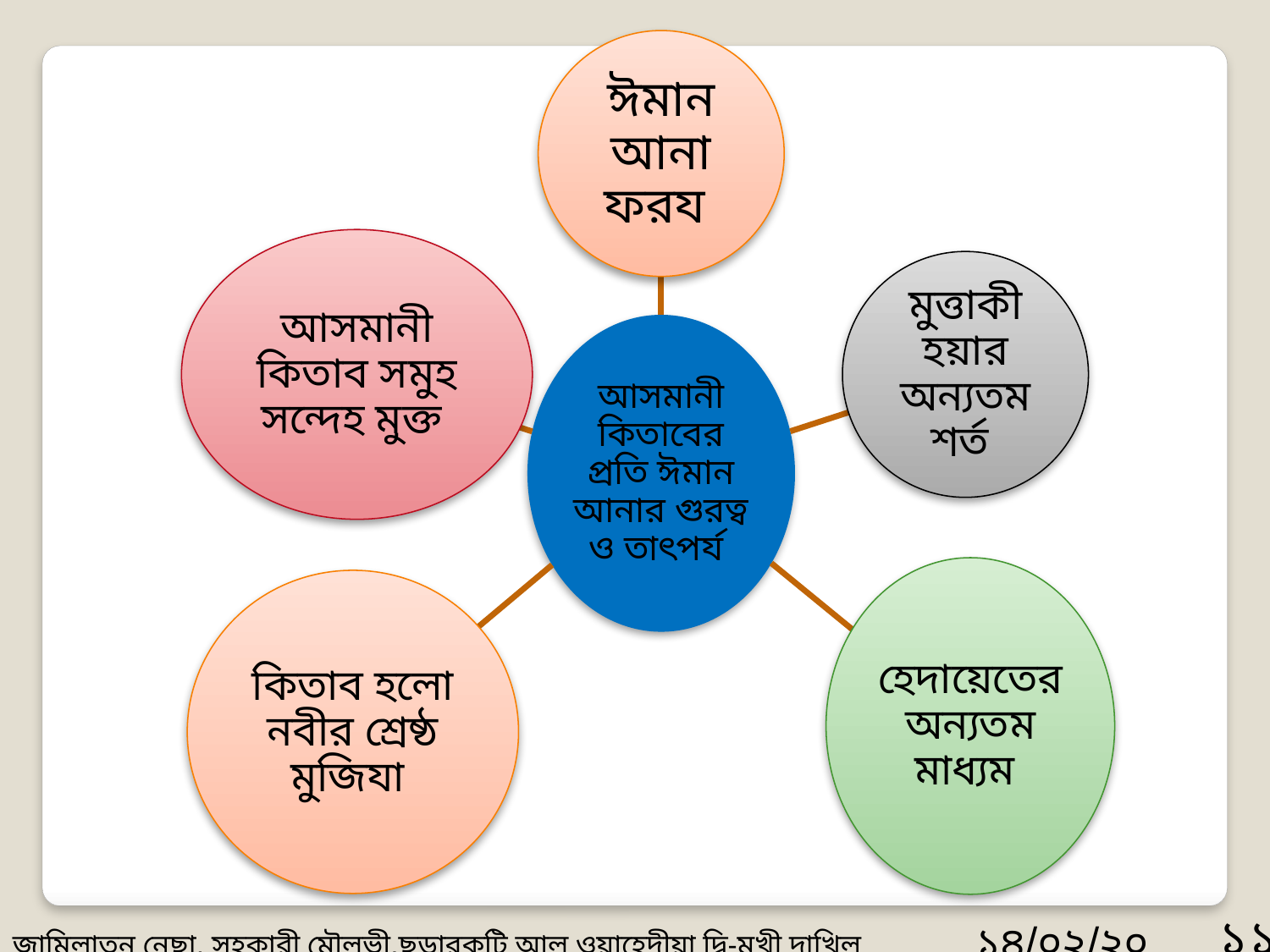

আসমানী কিতাবের প্রতি ঈমান আনার গুরত্ব ও তাৎপর্য

ঈমান আনা ফরয

মুত্তাকী হয়ার অন্যতম শর্ত

হেদায়েতের অন্যতম মাধ্যম

কিতাব হলো নবীর শ্রেষ্ঠ মুজিযা

আসমানী কিতাব সমুহ সন্দেহ মুক্ত
১১
১৪/০২/২০২১
জামিলাতুন নেছা, সহকারী মৌলভী,ছড়ারকুটি আল ওয়াহেদীয়া দ্বি-মুখী দাখিল মাদ্রাসা, সুন্দরগঞ্জ, গাইবান্ধা।